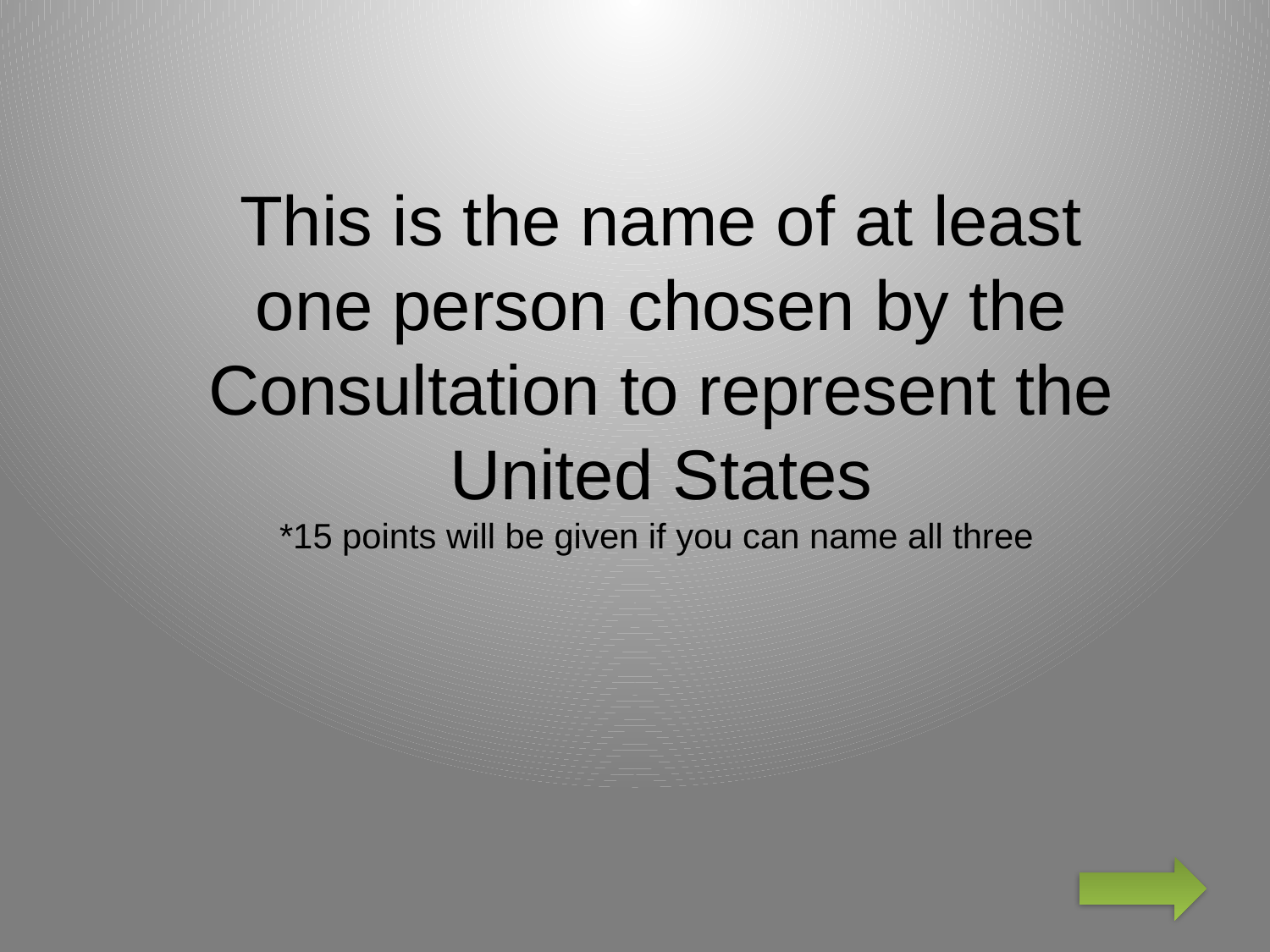

This is the name of at least one person chosen by the Consultation to represent the United States
*15 points will be given if you can name all three